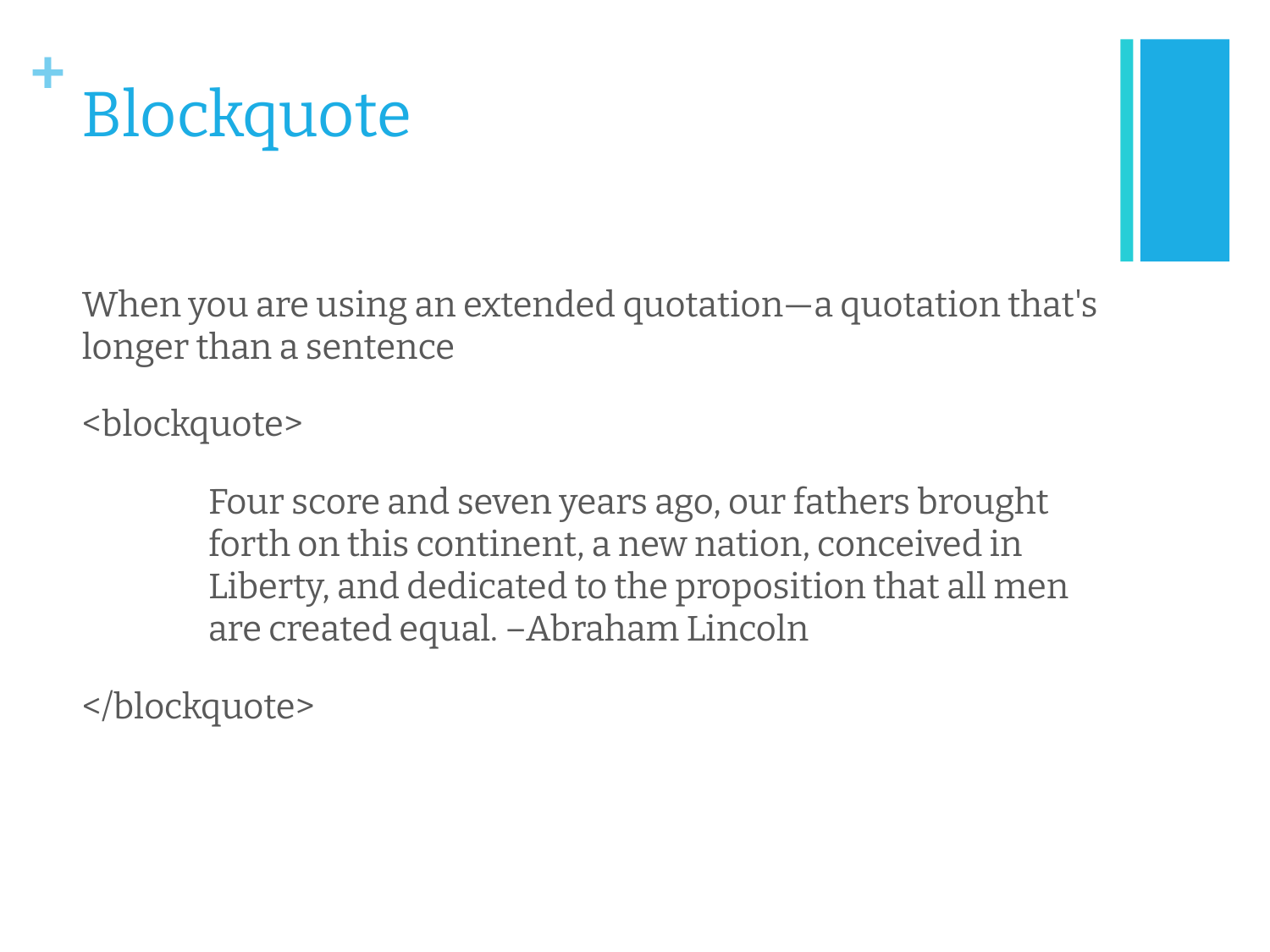

# Blockquote
When you are using an extended quotation—a quotation that's longer than a sentence
<blockquote>
Four score and seven years ago, our fathers brought forth on this continent, a new nation, conceived in Liberty, and dedicated to the proposition that all men are created equal. –Abraham Lincoln
</blockquote>